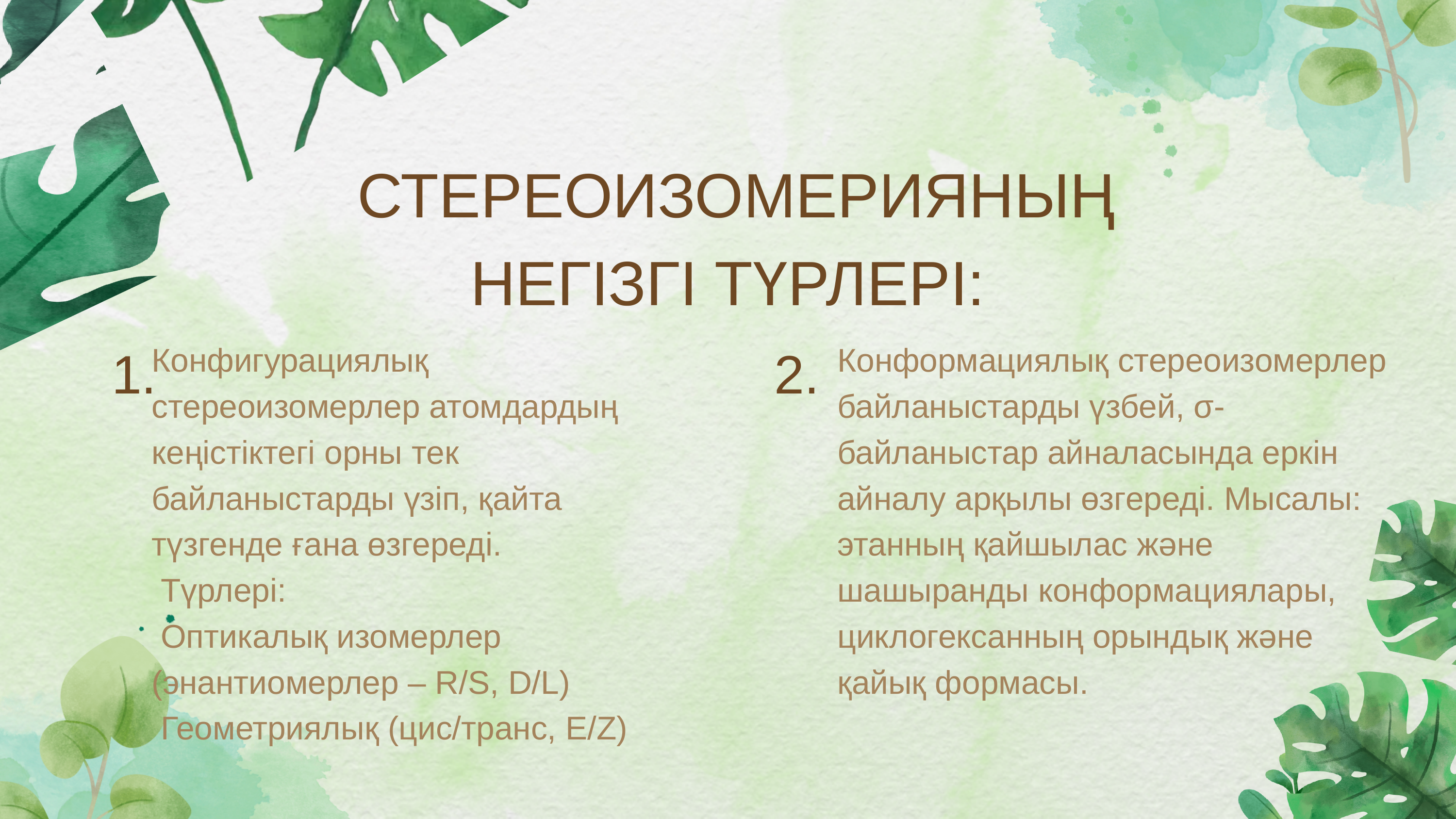

СТЕРЕОИЗОМЕРИЯНЫҢ НЕГІЗГІ ТҮРЛЕРІ:

1.
2.
Конфигурациялық стереоизомерлер атомдардың кеңістіктегі орны тек байланыстарды үзіп, қайта түзгенде ғана өзгереді.
 Түрлері:
 Оптикалық изомерлер (энантиомерлер – R/S, D/L)
 Геометриялық (цис/транс, E/Z)

Конформациялық стереоизомерлер байланыстарды үзбей, σ-байланыстар айналасында еркін айналу арқылы өзгереді. Мысалы: этанның қайшылас және шашыранды конформациялары, циклогексанның орындық және қайық формасы.